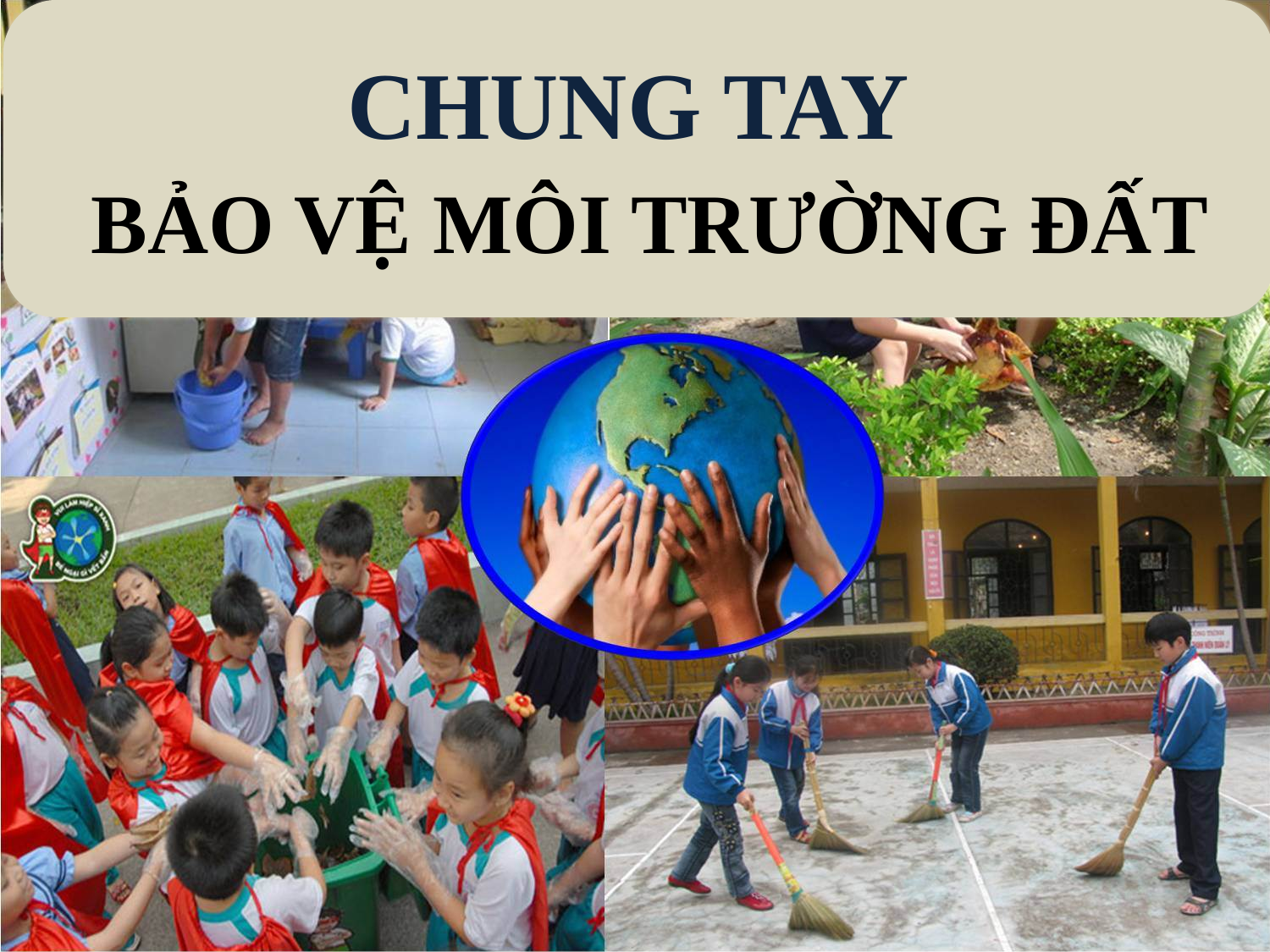

CHUNG TAY
 BẢO VỆ MÔI TRƯỜNG ĐẤT